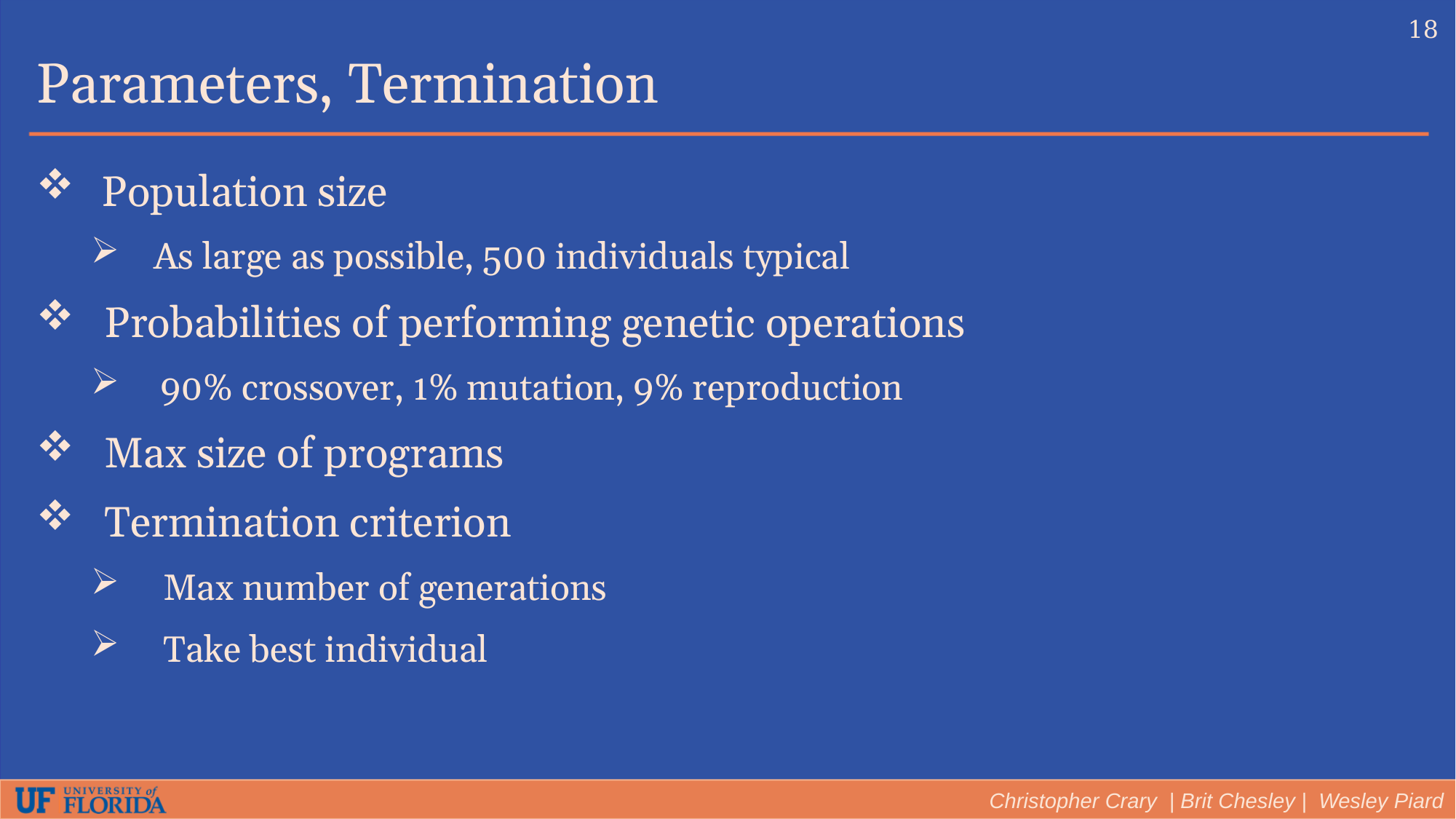

18
Parameters, Termination
Population size
As large as possible, 500 individuals typical
Probabilities of performing genetic operations
90% crossover, 1% mutation, 9% reproduction
Max size of programs
Termination criterion
     Max number of generations
     Take best individual

Christopher Crary  | Brit Chesley |  Wesley Piard